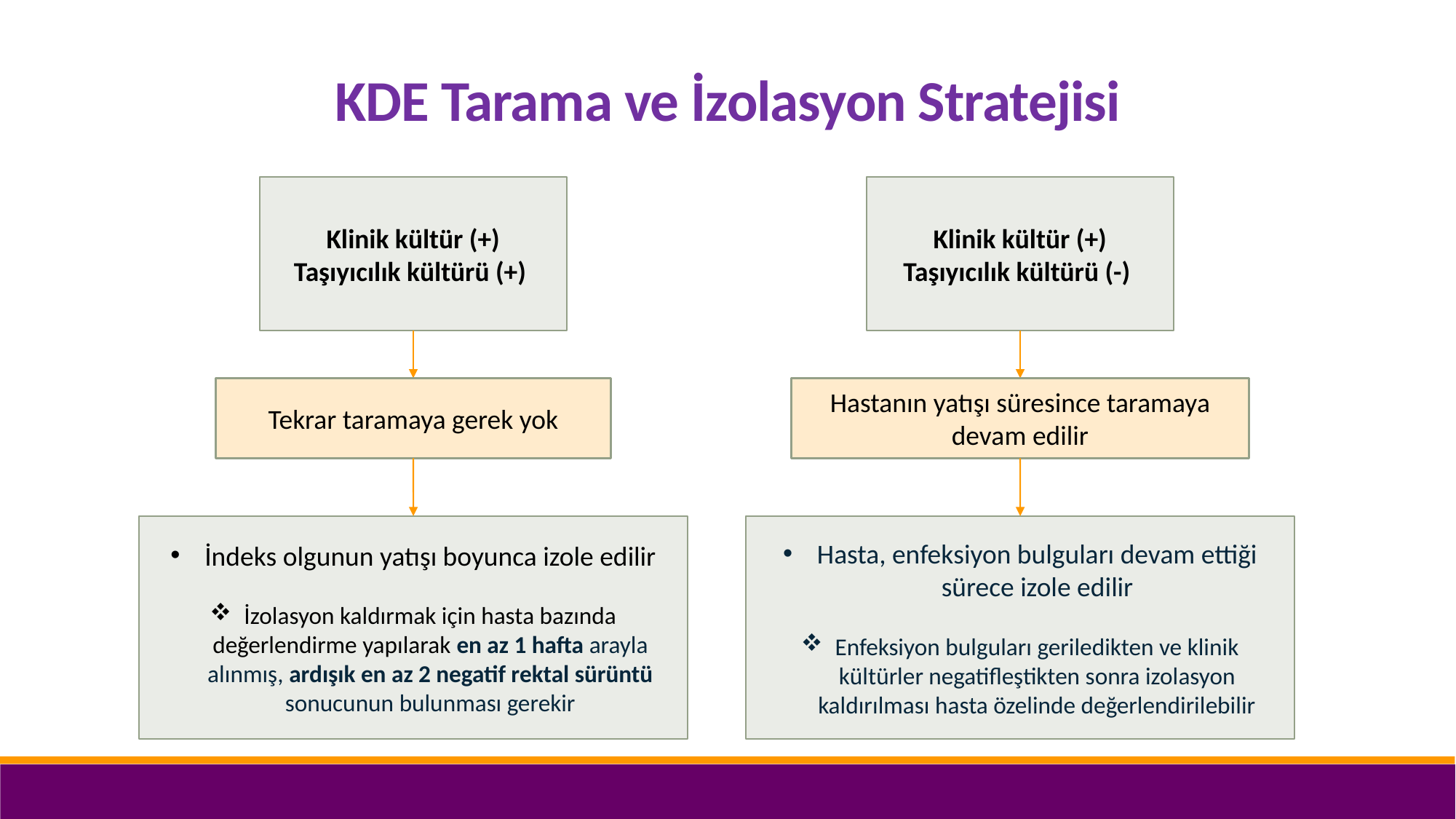

KDE Tarama ve İzolasyon Stratejisi
Klinik kültür (+)
Taşıyıcılık kültürü (+)
Klinik kültür (+)
Taşıyıcılık kültürü (-)
Tekrar taramaya gerek yok
Hastanın yatışı süresince taramaya devam edilir
İndeks olgunun yatışı boyunca izole edilir

İzolasyon kaldırmak için hasta bazında değerlendirme yapılarak en az 1 hafta arayla alınmış, ardışık en az 2 negatif rektal sürüntü sonucunun bulunması gerekir
Hasta, enfeksiyon bulguları devam ettiği sürece izole edilir

Enfeksiyon bulguları geriledikten ve klinik kültürler negatifleştikten sonra izolasyon kaldırılması hasta özelinde değerlendirilebilir